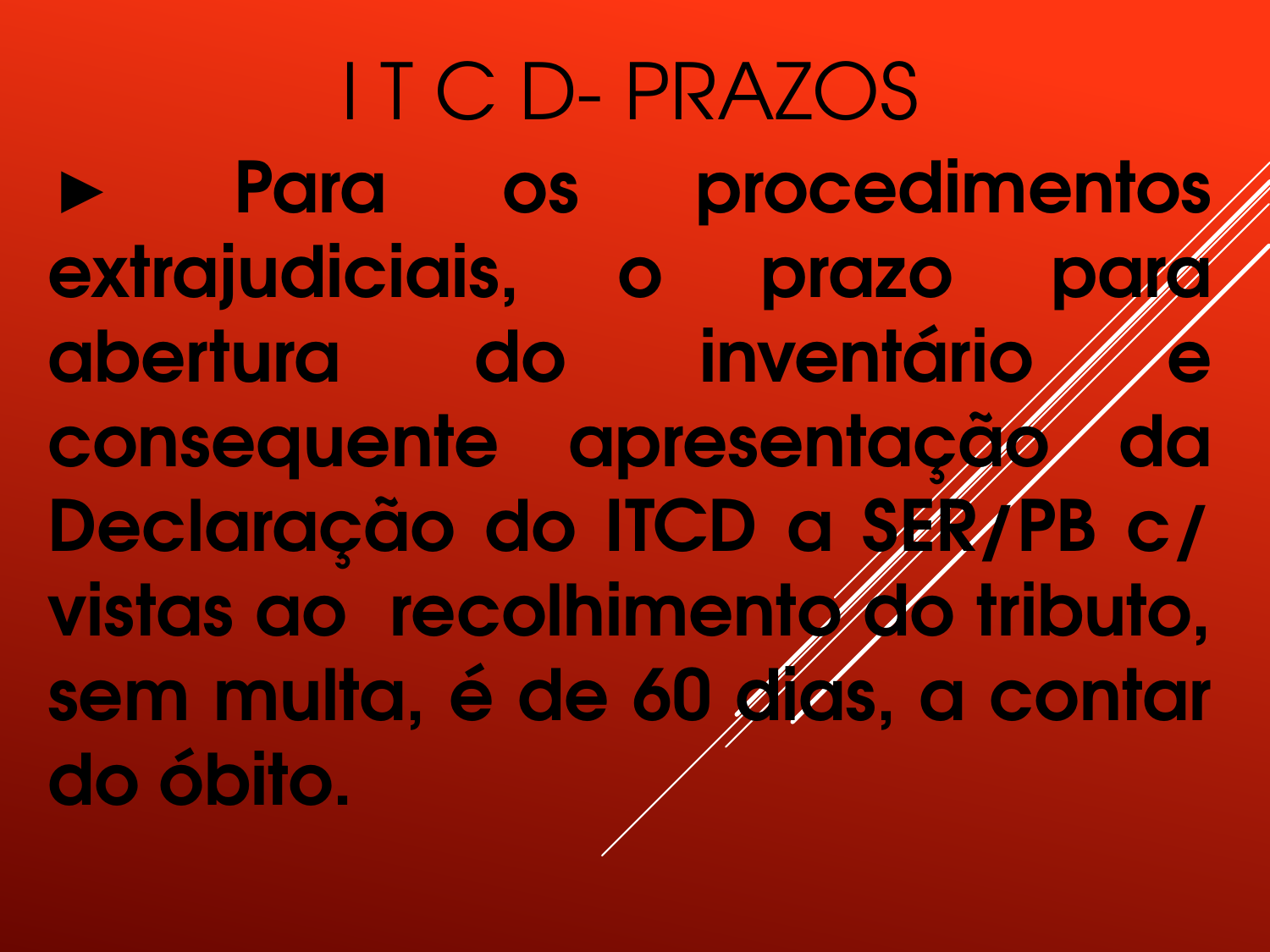

# I T C D- PRAZOS
► Para os procedimentos extrajudiciais, o prazo para abertura do inventário e consequente apresentação da Declaração do ITCD a SER/PB c/ vistas ao  recolhimento do tributo, sem multa, é de 60 dias, a contar do óbito.